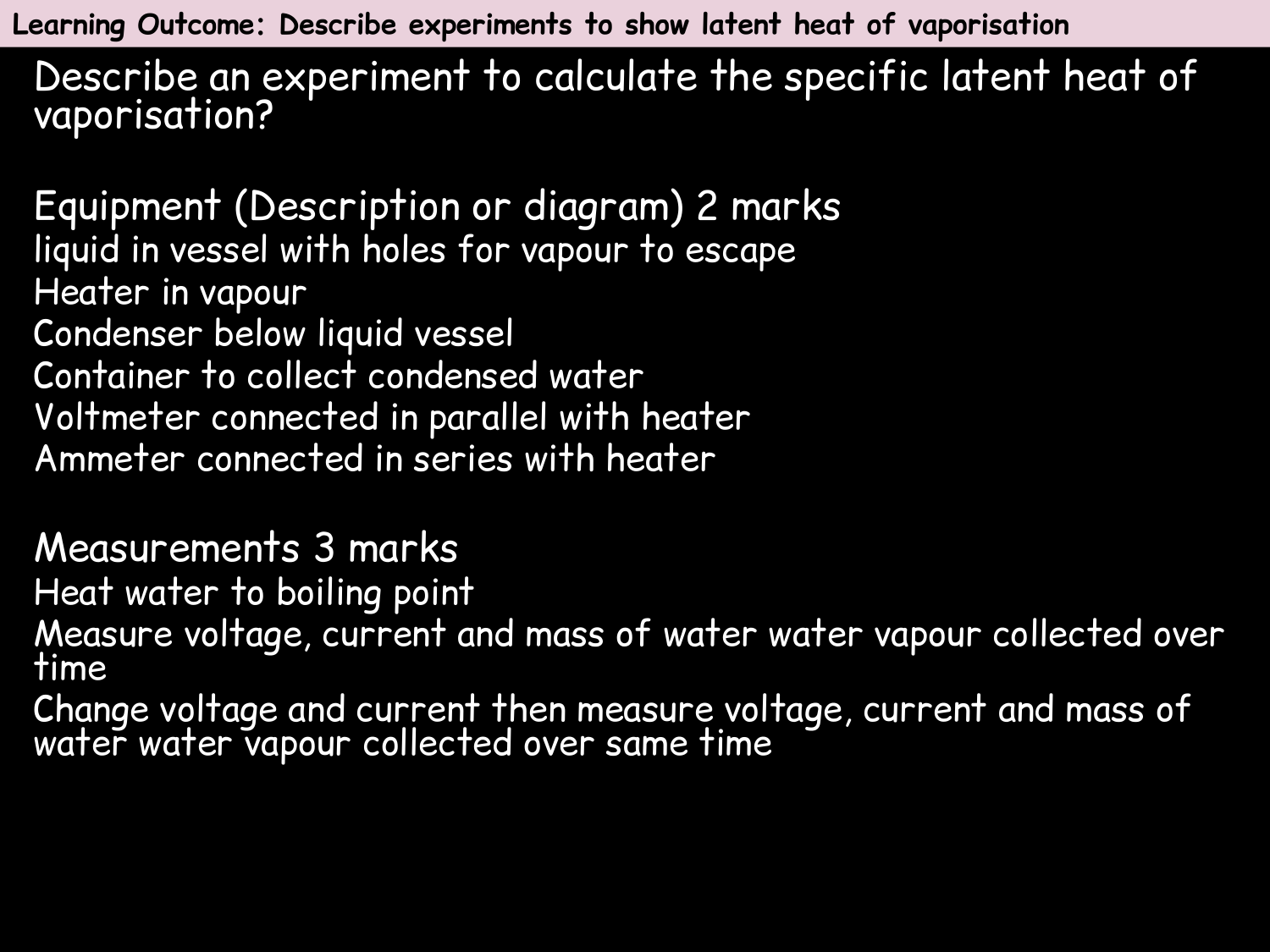

Learning Outcome: Describe experiments to show latent heat of vaporisation
Describe an experiment to calculate the specific latent heat of vaporisation?

Equipment (Description or diagram) 2 marks
liquid in vessel with holes for vapour to escape
Heater in vapour
Condenser below liquid vessel
Container to collect condensed water
Voltmeter connected in parallel with heater
Ammeter connected in series with heater

Measurements 3 marks
Heat water to boiling point
Measure voltage, current and mass of water water vapour collected over time
Change voltage and current then measure voltage, current and mass of water water vapour collected over same time